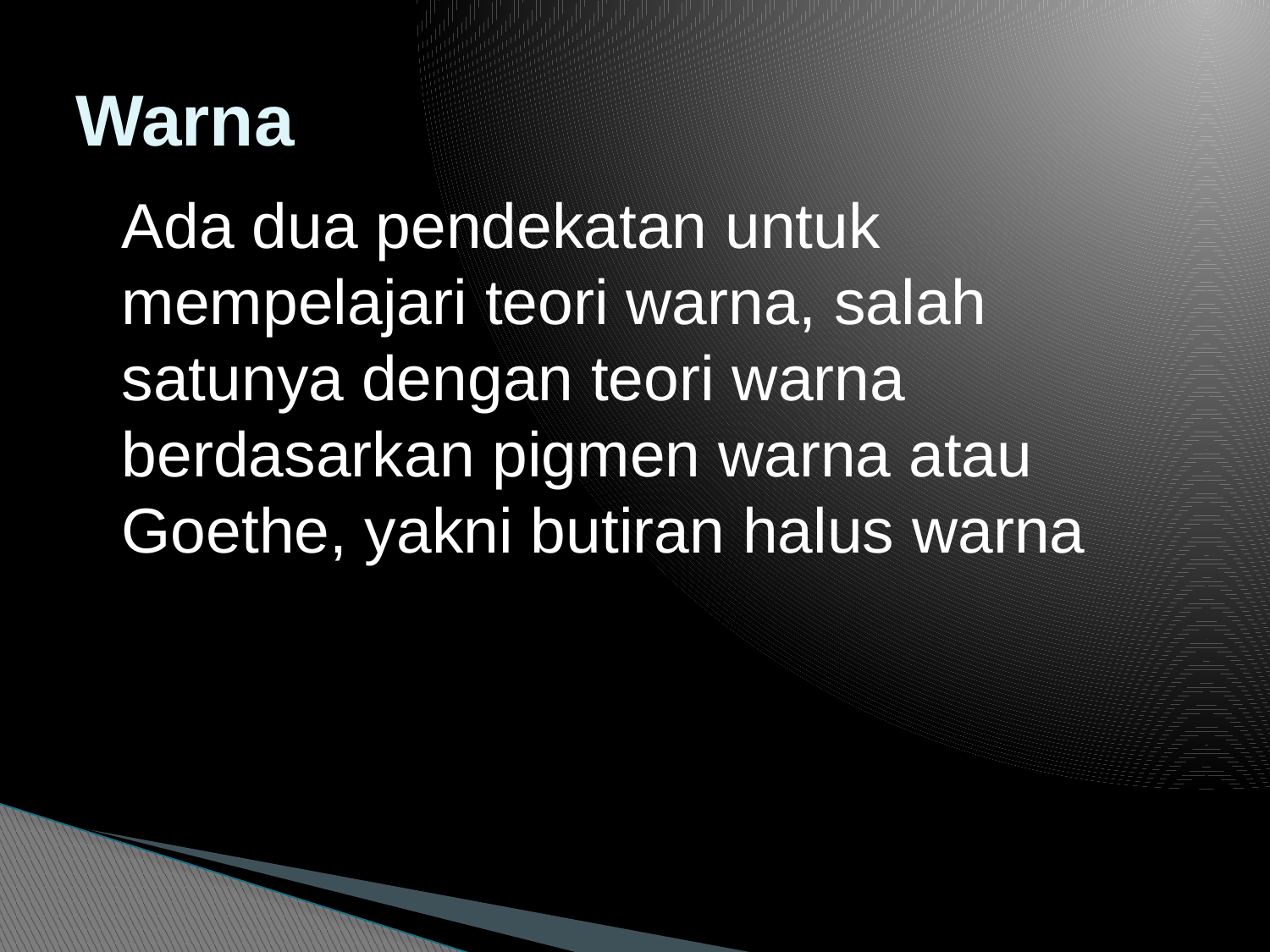

# Warna
Ada dua pendekatan untuk mempelajari teori warna, salah satunya dengan teori warna berdasarkan pigmen warna atau Goethe, yakni butiran halus warna